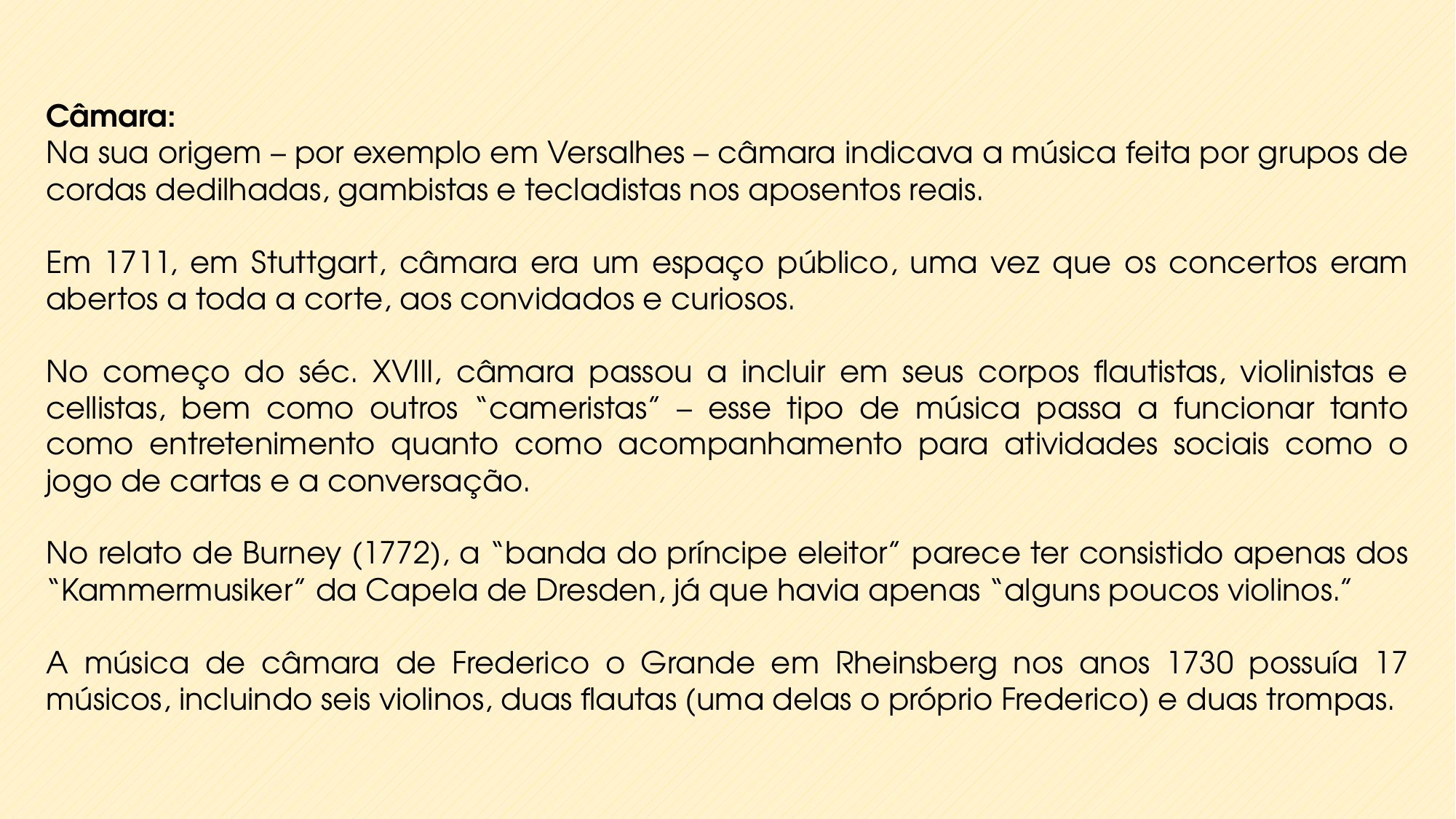

Câmara:
Na sua origem – por exemplo em Versalhes – câmara indicava a música feita por grupos de cordas dedilhadas, gambistas e tecladistas nos aposentos reais.

Em 1711, em Stuttgart, câmara era um espaço público, uma vez que os concertos eram abertos a toda a corte, aos convidados e curiosos.

No começo do séc. XVIII, câmara passou a incluir em seus corpos flautistas, violinistas e cellistas, bem como outros “cameristas” – esse tipo de música passa a funcionar tanto como entretenimento quanto como acompanhamento para atividades sociais como o jogo de cartas e a conversação.

No relato de Burney (1772), a “banda do príncipe eleitor” parece ter consistido apenas dos “Kammermusiker” da Capela de Dresden, já que havia apenas “alguns poucos violinos.”

A música de câmara de Frederico o Grande em Rheinsberg nos anos 1730 possuía 17 músicos, incluindo seis violinos, duas flautas (uma delas o próprio Frederico) e duas trompas.